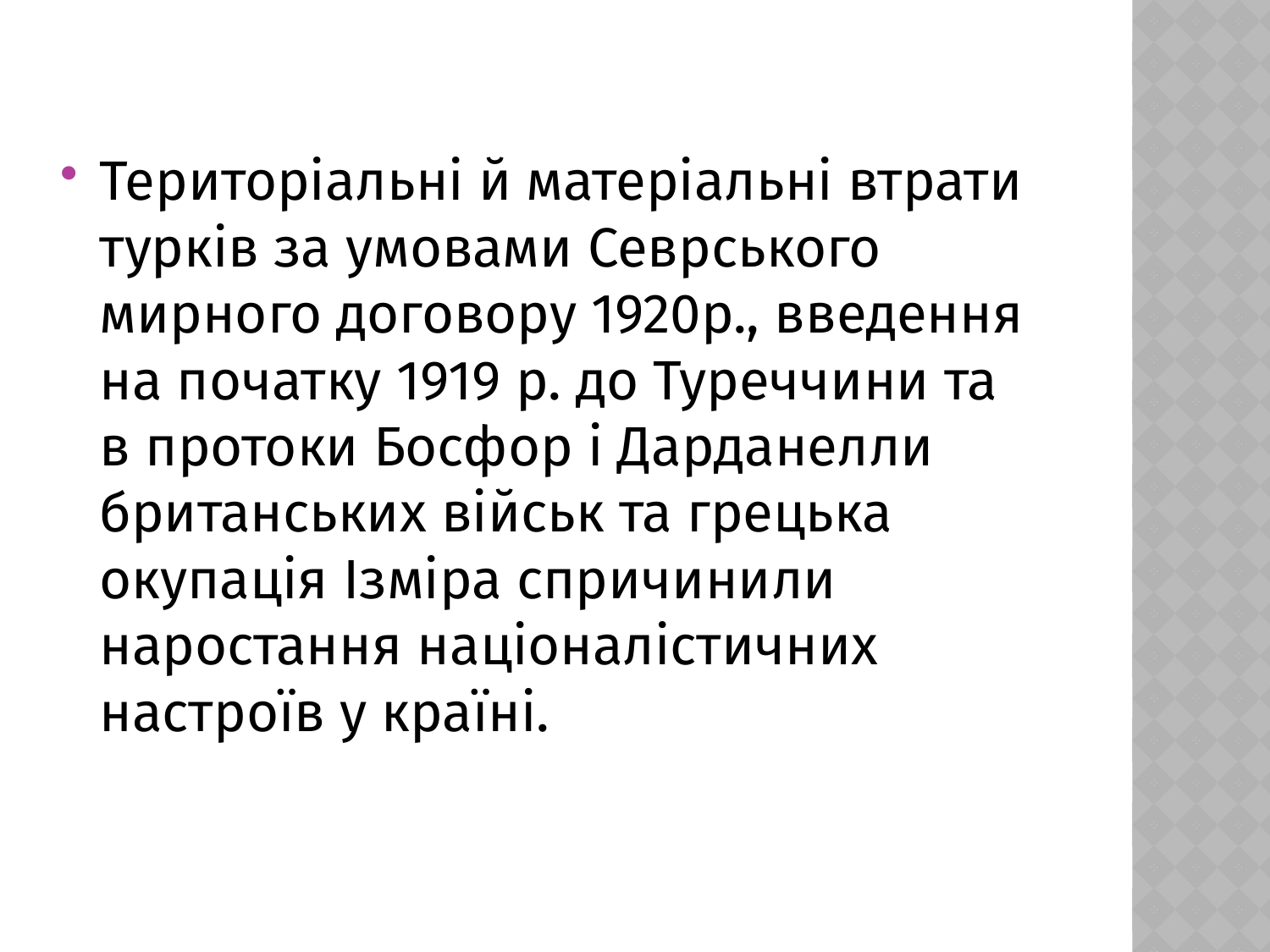

Територіальні й матеріальні втрати турків за умовами Севрського мирного договору 1920р., введення на початку 1919 р. до Туреччини та в протоки Босфор і Дарданелли британських військ та грецька окупація Ізміра спричинили наростання націоналістичних настроїв у країні.